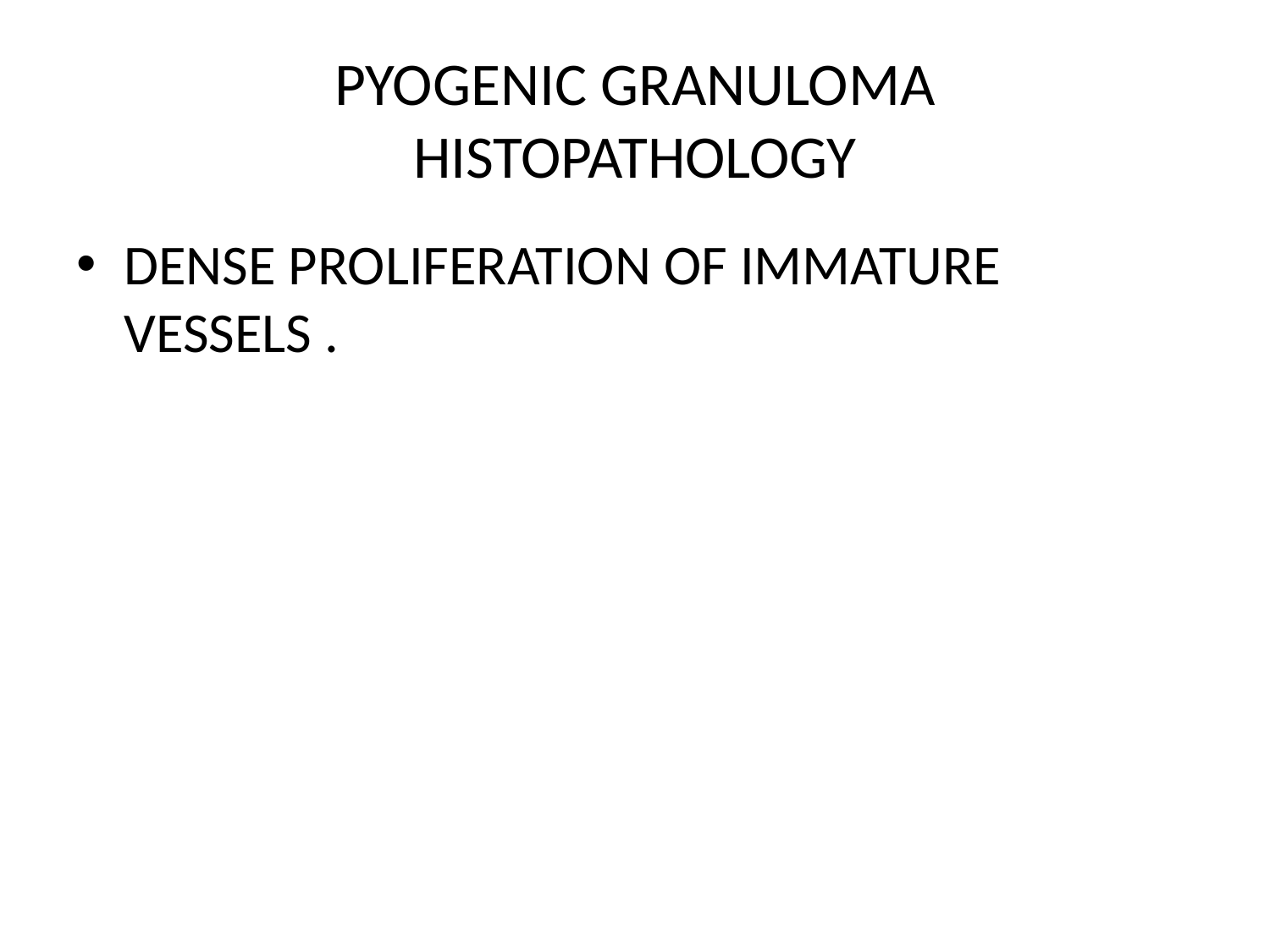

# PYOGENIC GRANULOMA HISTOPATHOLOGY
DENSE PROLIFERATION OF IMMATURE VESSELS .